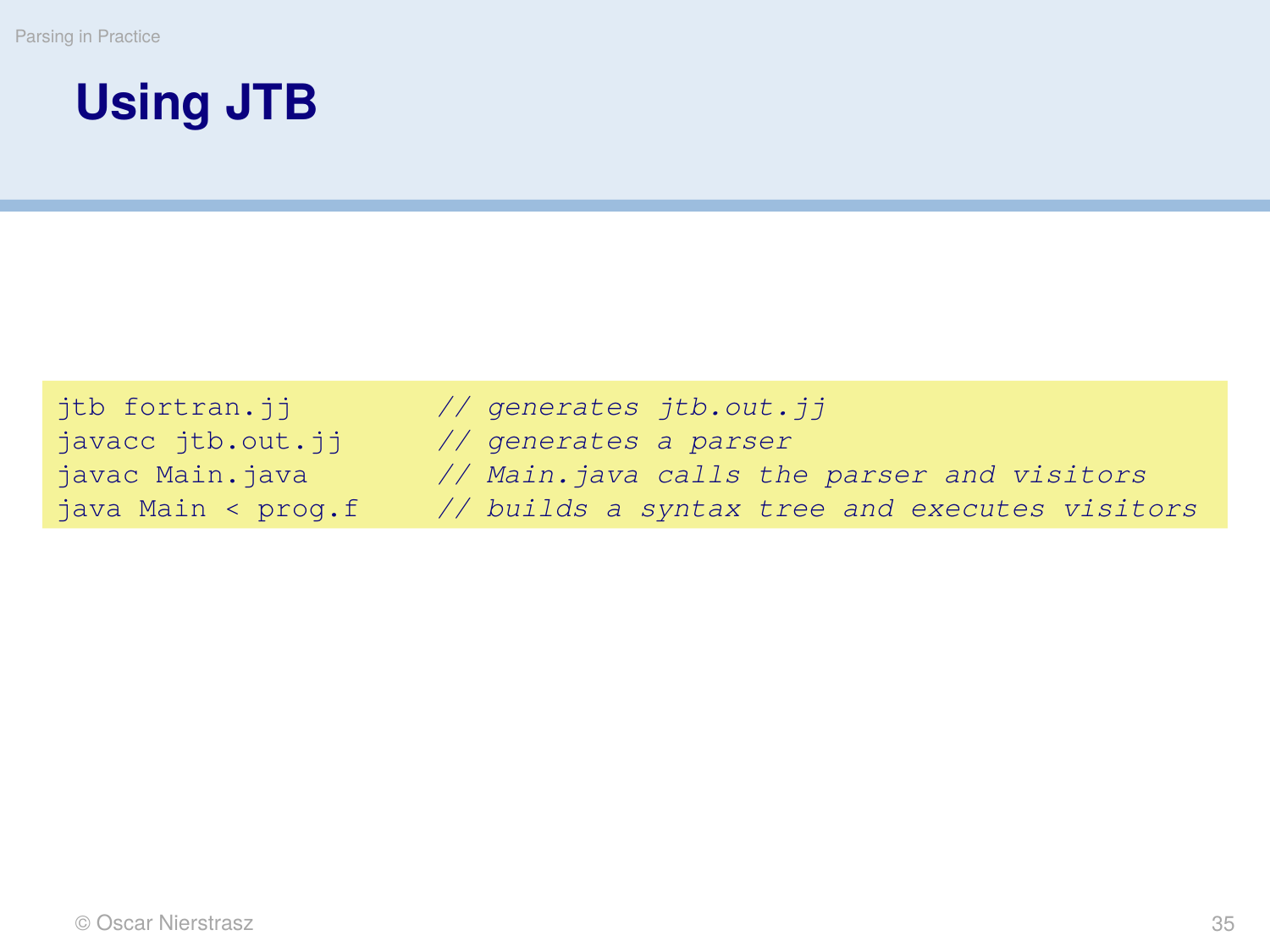

Parsing in Practice
# Using JTB
jtb fortran.jj		// generates jtb.out.jj
javacc jtb.out.jj	// generates a parser
javac Main.java	// Main.java calls the parser and visitors
java Main < prog.f	// builds a syntax tree and executes visitors
© Oscar Nierstrasz
35